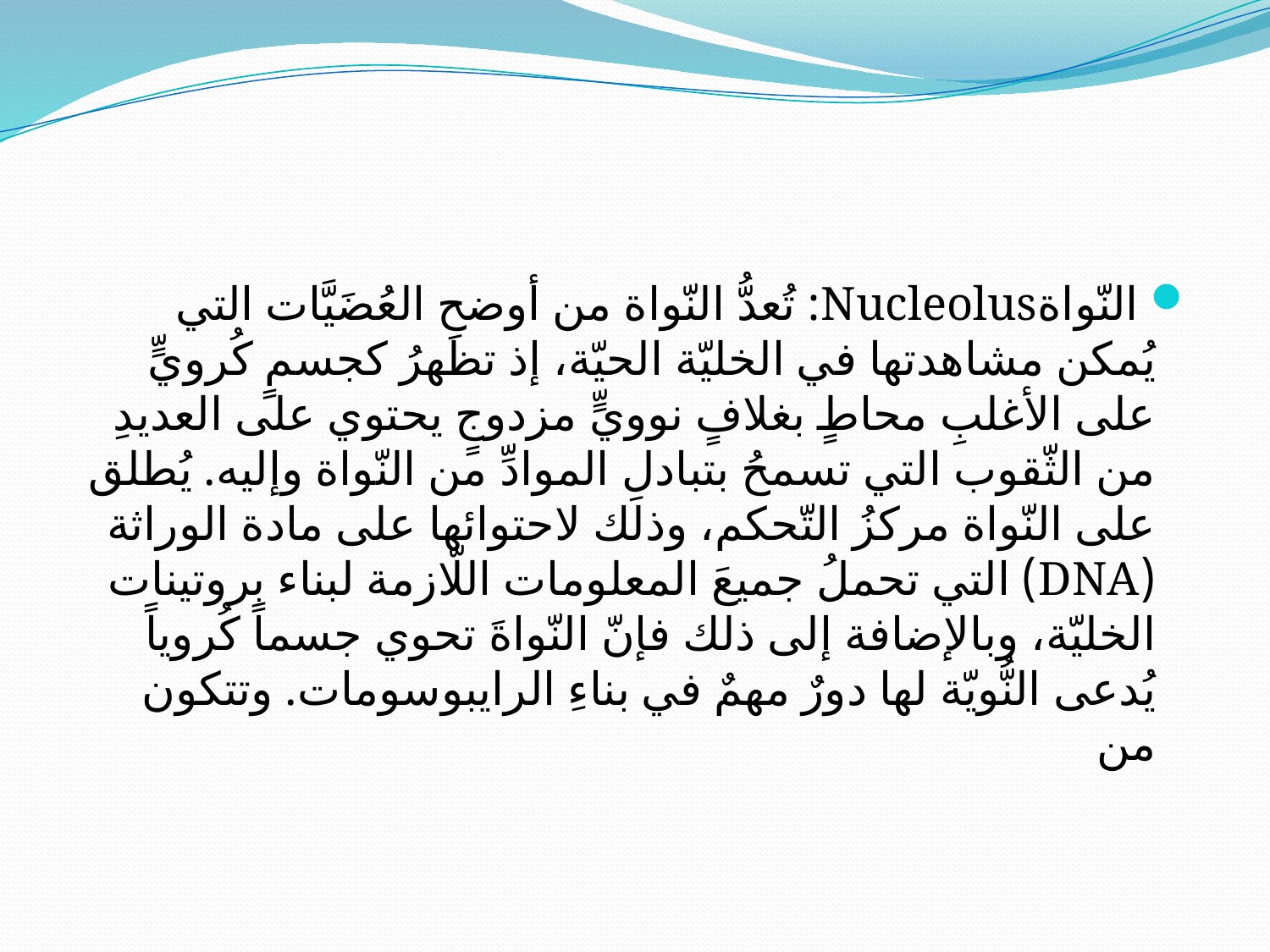

#
 النّواةNucleolus: تُعدُّ النّواة من أوضحِ العُضَيَّات التي يُمكن مشاهدتها في الخليّة الحيّة، إذ تظهرُ كجسمٍ كُرويٍّ على الأغلبِ محاطٍ بغلافٍ نوويٍّ مزدوجٍ يحتوي على العديدِ من الثّقوب التي تسمحُ بتبادلِ الموادِّ من النّواة وإليه. يُطلق على النّواة مركزُ التّحكم، وذلك لاحتوائها على مادة الوراثة (DNA) التي تحملُ جميعَ المعلومات اللّازمة لبناء بروتينات الخليّة، وبالإضافة إلى ذلك فإنّ النّواةَ تحوي جسماً كُروياً يُدعى النُّويّة لها دورٌ مهمٌ في بناءِ الرايبوسومات. وتتكون من